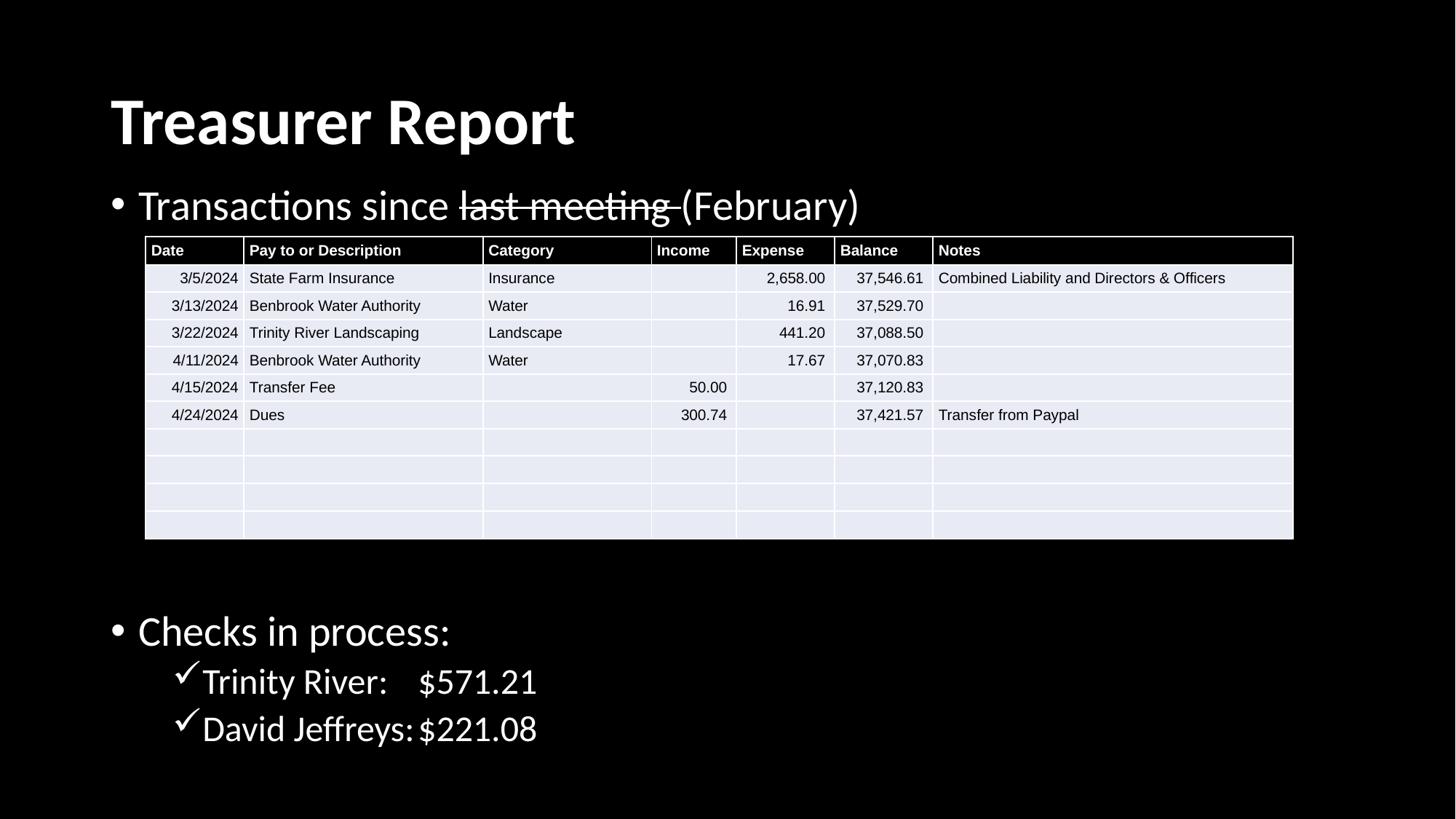

# Treasurer Report
Transactions since last meeting (February)

Checks in process:
Trinity River:	$571.21
David Jeffreys:	$221.08
| Date | Pay to or Description | Category | Income | Expense | Balance | Notes |
| --- | --- | --- | --- | --- | --- | --- |
| 3/5/2024 | State Farm Insurance | Insurance |  | 2,658.00 | 37,546.61 | Combined Liability and Directors & Officers |
| 3/13/2024 | Benbrook Water Authority | Water |  | 16.91 | 37,529.70 |  |
| 3/22/2024 | Trinity River Landscaping | Landscape |  | 441.20 | 37,088.50 |  |
| 4/11/2024 | Benbrook Water Authority | Water |  | 17.67 | 37,070.83 |  |
| 4/15/2024 | Transfer Fee |  | 50.00 |  | 37,120.83 |  |
| 4/24/2024 | Dues |  | 300.74 |  | 37,421.57 | Transfer from Paypal |
|  |  |  |  |  |  |  |
|  |  |  |  |  |  |  |
|  |  |  |  |  |  |  |
|  |  |  |  |  |  |  |